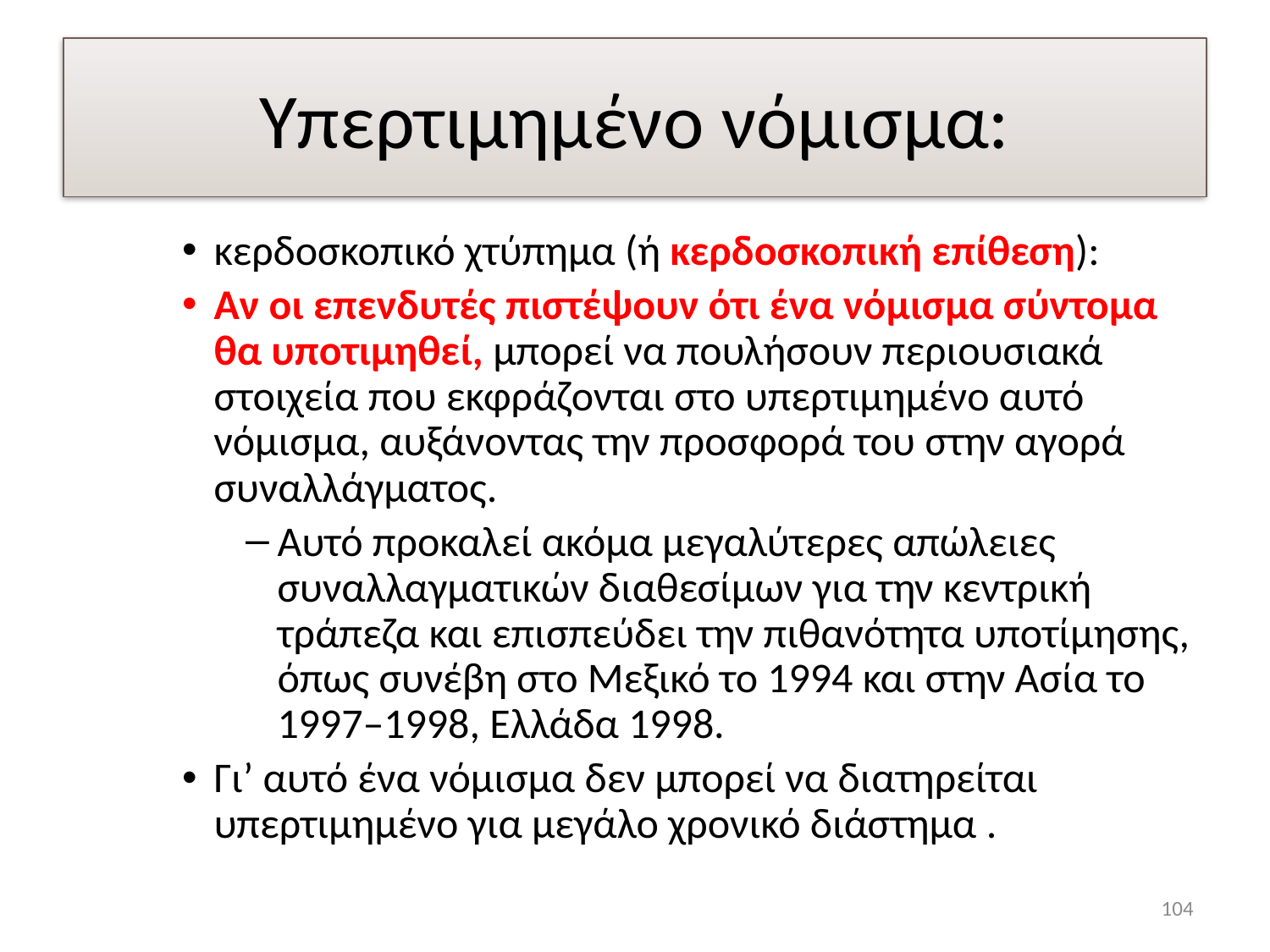

# Υπερτιμημένο νόμισμα:
κερδοσκοπικό χτύπημα (ή κερδοσκοπική επίθεση):
Αν οι επενδυτές πιστέψουν ότι ένα νόμισμα σύντομα θα υποτιμηθεί, μπορεί να πουλήσουν περιουσιακά στοιχεία που εκφράζονται στο υπερτιμημένο αυτό νόμισμα, αυξάνοντας την προσφορά του στην αγορά συναλλάγματος.
Αυτό προκαλεί ακόμα μεγαλύτερες απώλειες συναλλαγματικών διαθεσίμων για την κεντρική τράπεζα και επισπεύδει την πιθανότητα υποτίμησης, όπως συνέβη στο Μεξικό το 1994 και στην Ασία το 1997–1998, Ελλάδα 1998.
Γι’ αυτό ένα νόμισμα δεν μπορεί να διατηρείται υπερτιμημένο για μεγάλο χρονικό διάστημα .
104